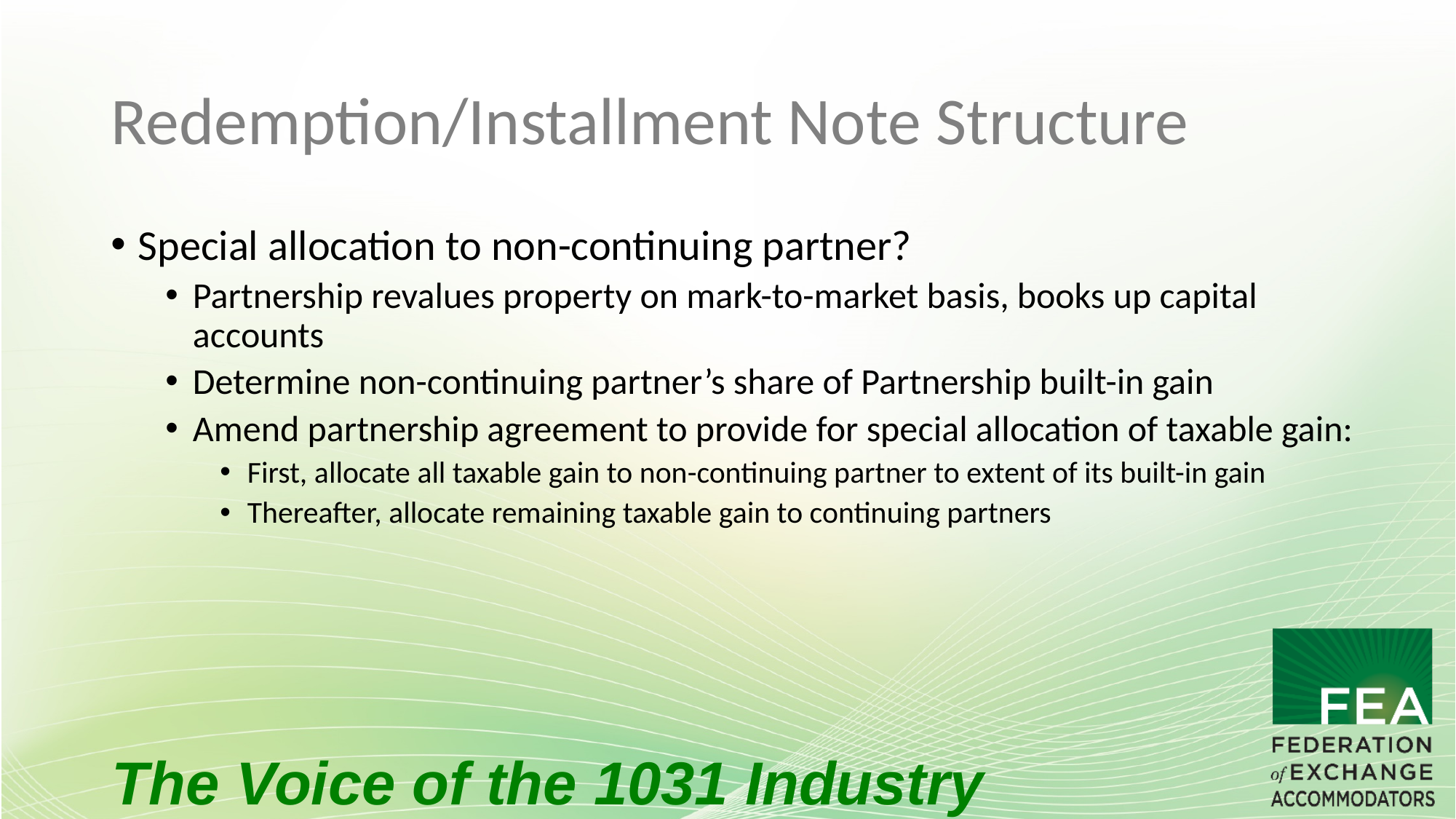

# Redemption/Installment Note Structure
Special allocation to non-continuing partner?
Partnership revalues property on mark-to-market basis, books up capital accounts
Determine non-continuing partner’s share of Partnership built-in gain
Amend partnership agreement to provide for special allocation of taxable gain:
First, allocate all taxable gain to non-continuing partner to extent of its built-in gain
Thereafter, allocate remaining taxable gain to continuing partners